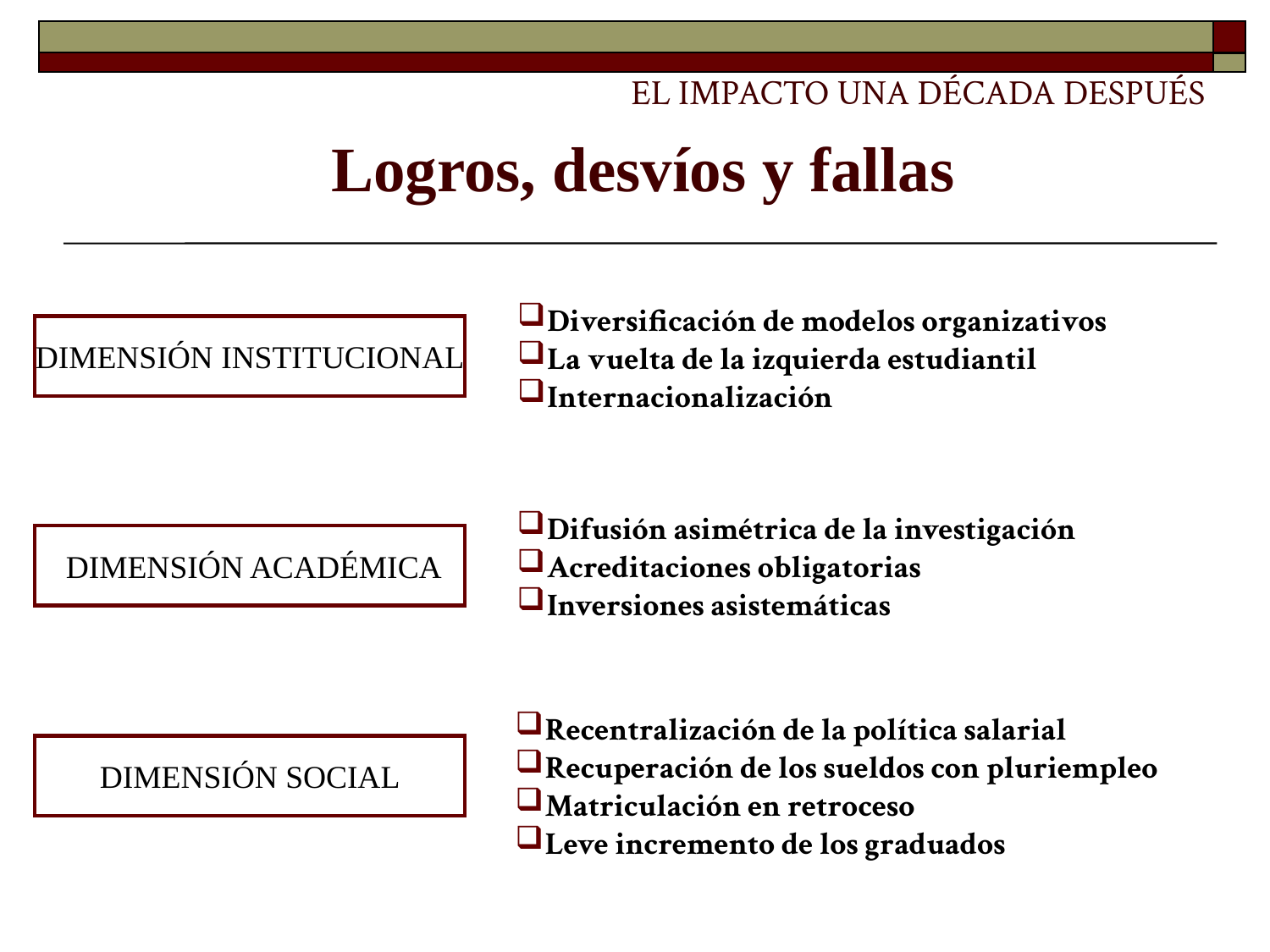

EL IMPACTO UNA DÉCADA DESPUÉS
# Logros, desvíos y fallas
Diversificación de modelos organizativos
La vuelta de la izquierda estudiantil
Internacionalización
DIMENSIÓN INSTITUCIONAL
Difusión asimétrica de la investigación
Acreditaciones obligatorias
Inversiones asistemáticas

 DIMENSIÓN ACADÉMICA
Recentralización de la política salarial
Recuperación de los sueldos con pluriempleo
Matriculación en retroceso
Leve incremento de los graduados
DIMENSIÓN SOCIAL